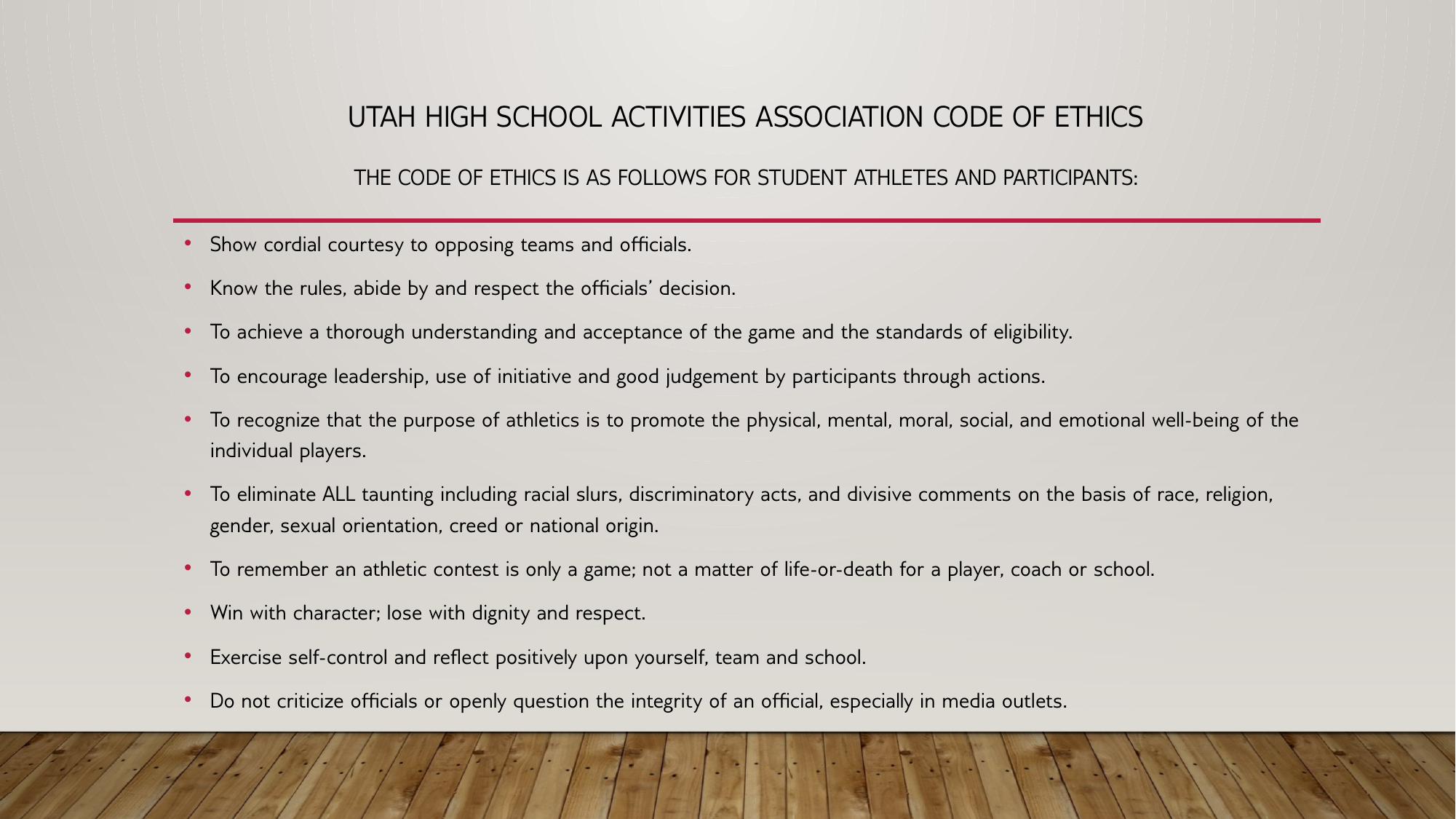

# UTAH HIGH SCHOOL ACTIVITIES ASSOCIATION CODE OF ETHICS THE CODE OF ETHICS IS AS FOLLOWS FOR STUDENT ATHLETES AND PARTICIPANTS:
Show cordial courtesy to opposing teams and officials.
Know the rules, abide by and respect the officials’ decision.
To achieve a thorough understanding and acceptance of the game and the standards of eligibility.
To encourage leadership, use of initiative and good judgement by participants through actions.
To recognize that the purpose of athletics is to promote the physical, mental, moral, social, and emotional well-being of the individual players.
To eliminate ALL taunting including racial slurs, discriminatory acts, and divisive comments on the basis of race, religion, gender, sexual orientation, creed or national origin.
To remember an athletic contest is only a game; not a matter of life-or-death for a player, coach or school.
Win with character; lose with dignity and respect.
Exercise self-control and reflect positively upon yourself, team and school.
Do not criticize officials or openly question the integrity of an official, especially in media outlets.